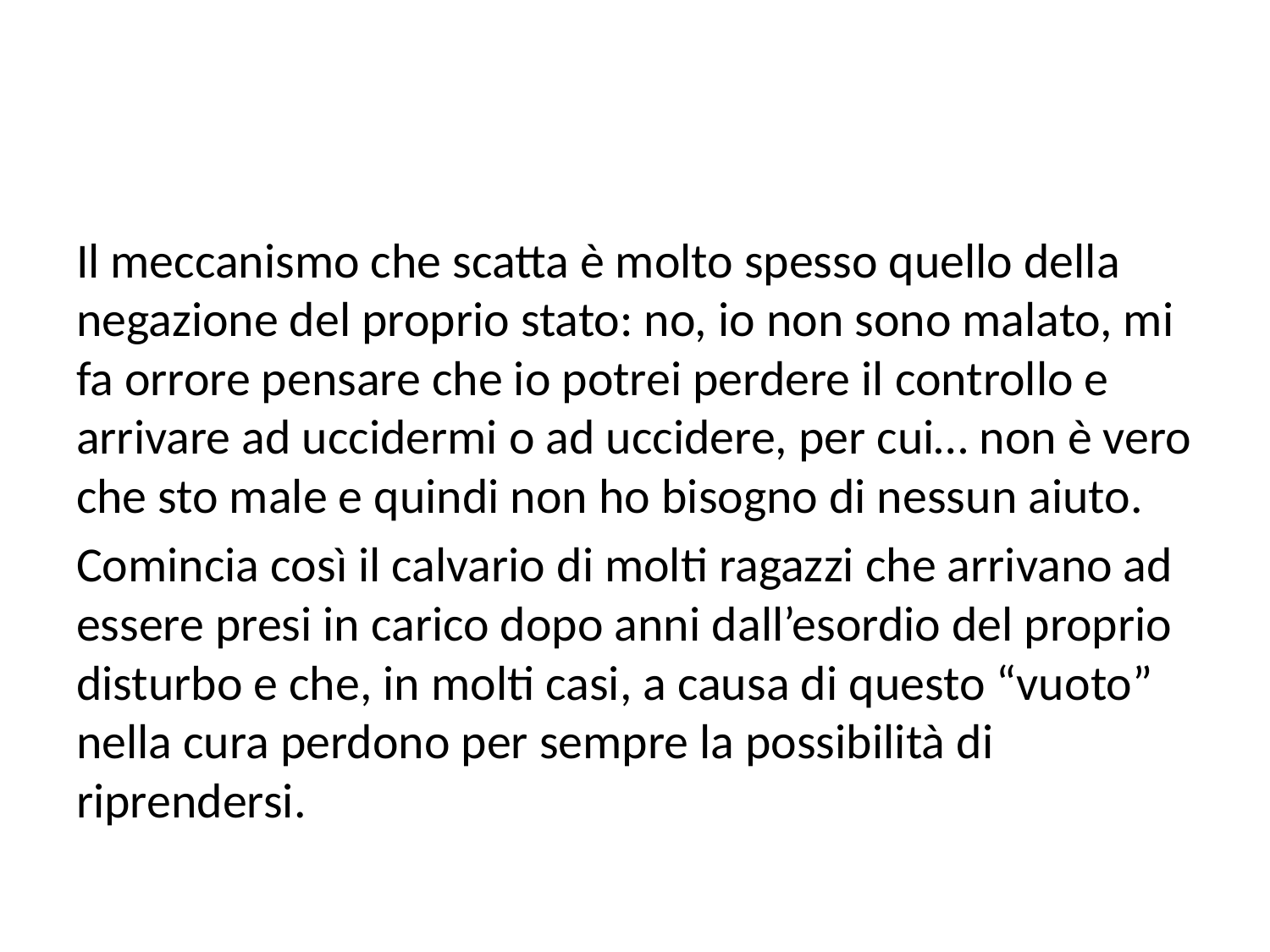

#
Il meccanismo che scatta è molto spesso quello della negazione del proprio stato: no, io non sono malato, mi fa orrore pensare che io potrei perdere il controllo e arrivare ad uccidermi o ad uccidere, per cui… non è vero che sto male e quindi non ho bisogno di nessun aiuto.
Comincia così il calvario di molti ragazzi che arrivano ad essere presi in carico dopo anni dall’esordio del proprio disturbo e che, in molti casi, a causa di questo “vuoto” nella cura perdono per sempre la possibilità di riprendersi.